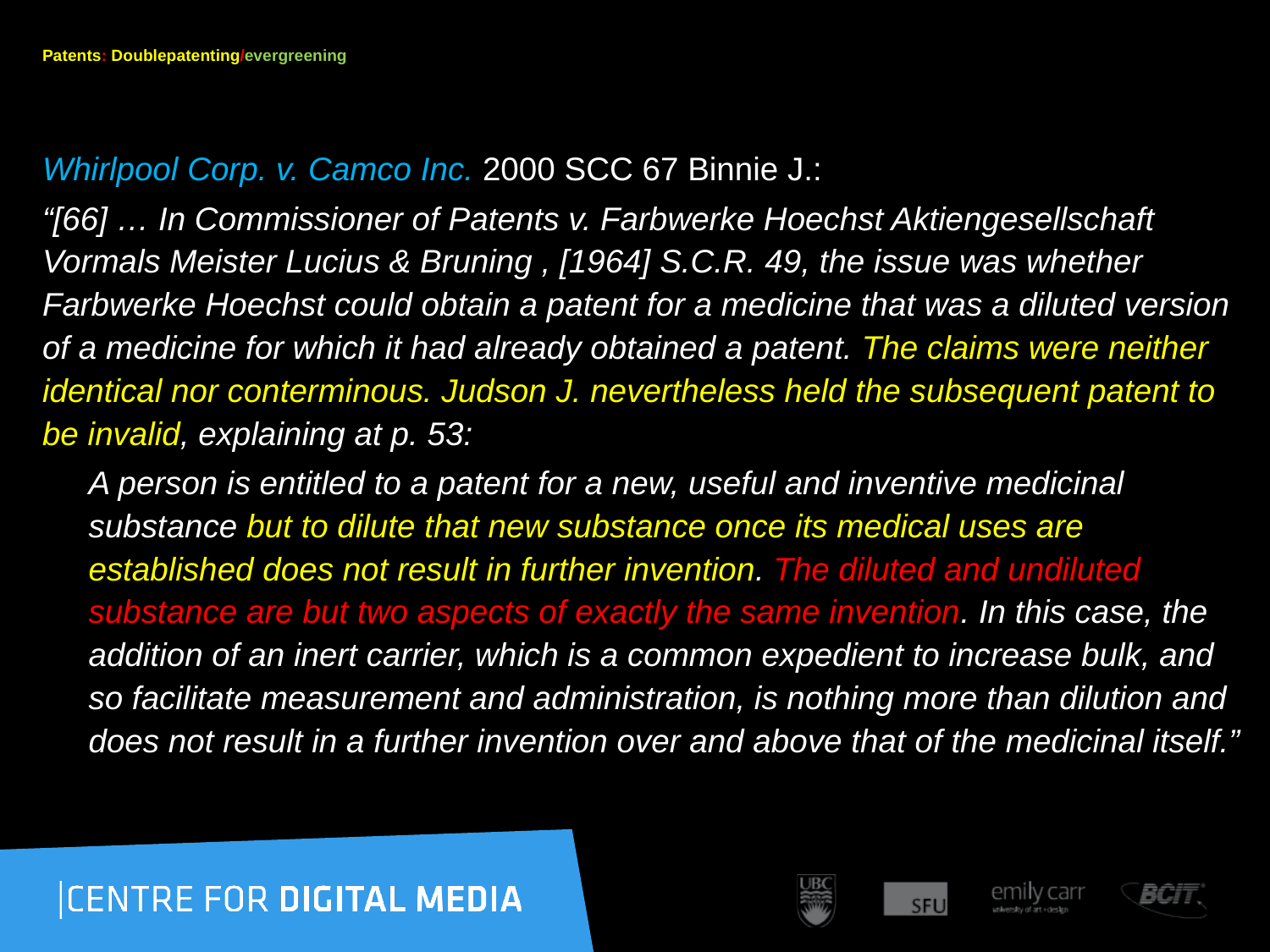

100
# Patents: Doublepatenting/evergreening
Whirlpool Corp. v. Camco Inc. 2000 SCC 67 Binnie J.:
“[66] … In Commissioner of Patents v. Farbwerke Hoechst Aktiengesellschaft Vormals Meister Lucius & Bruning , [1964] S.C.R. 49, the issue was whether Farbwerke Hoechst could obtain a patent for a medicine that was a diluted version of a medicine for which it had already obtained a patent. The claims were neither identical nor conterminous. Judson J. nevertheless held the subsequent patent to be invalid, explaining at p. 53:
A person is entitled to a patent for a new, useful and inventive medicinal substance but to dilute that new substance once its medical uses are established does not result in further invention. The diluted and undiluted substance are but two aspects of exactly the same invention. In this case, the addition of an inert carrier, which is a common expedient to increase bulk, and so facilitate measurement and administration, is nothing more than dilution and does not result in a further invention over and above that of the medicinal itself.”